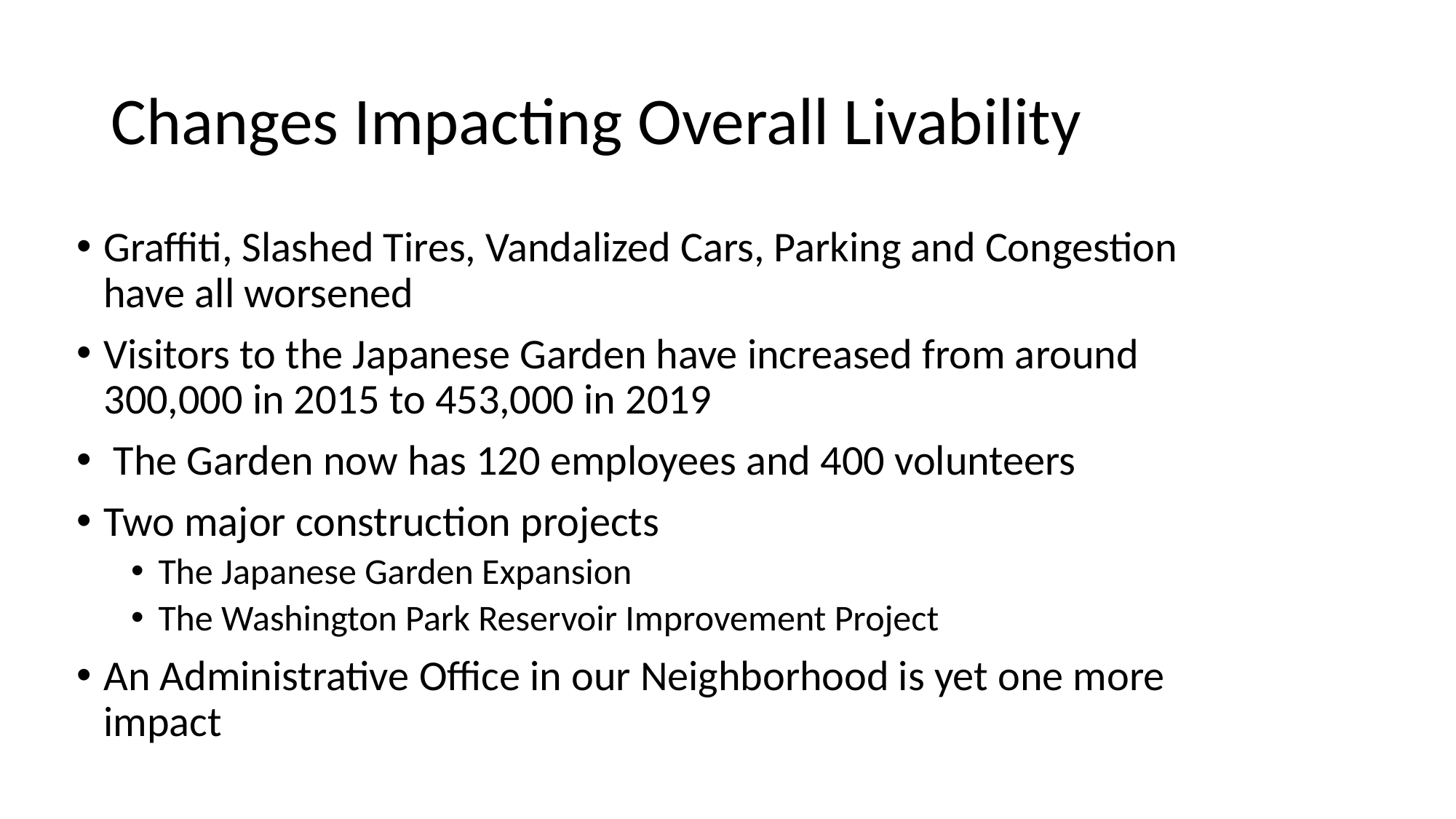

# Changes Impacting Overall Livability
Graffiti, Slashed Tires, Vandalized Cars, Parking and Congestion have all worsened
Visitors to the Japanese Garden have increased from around 300,000 in 2015 to 453,000 in 2019
 The Garden now has 120 employees and 400 volunteers
Two major construction projects
The Japanese Garden Expansion
The Washington Park Reservoir Improvement Project
An Administrative Office in our Neighborhood is yet one more impact